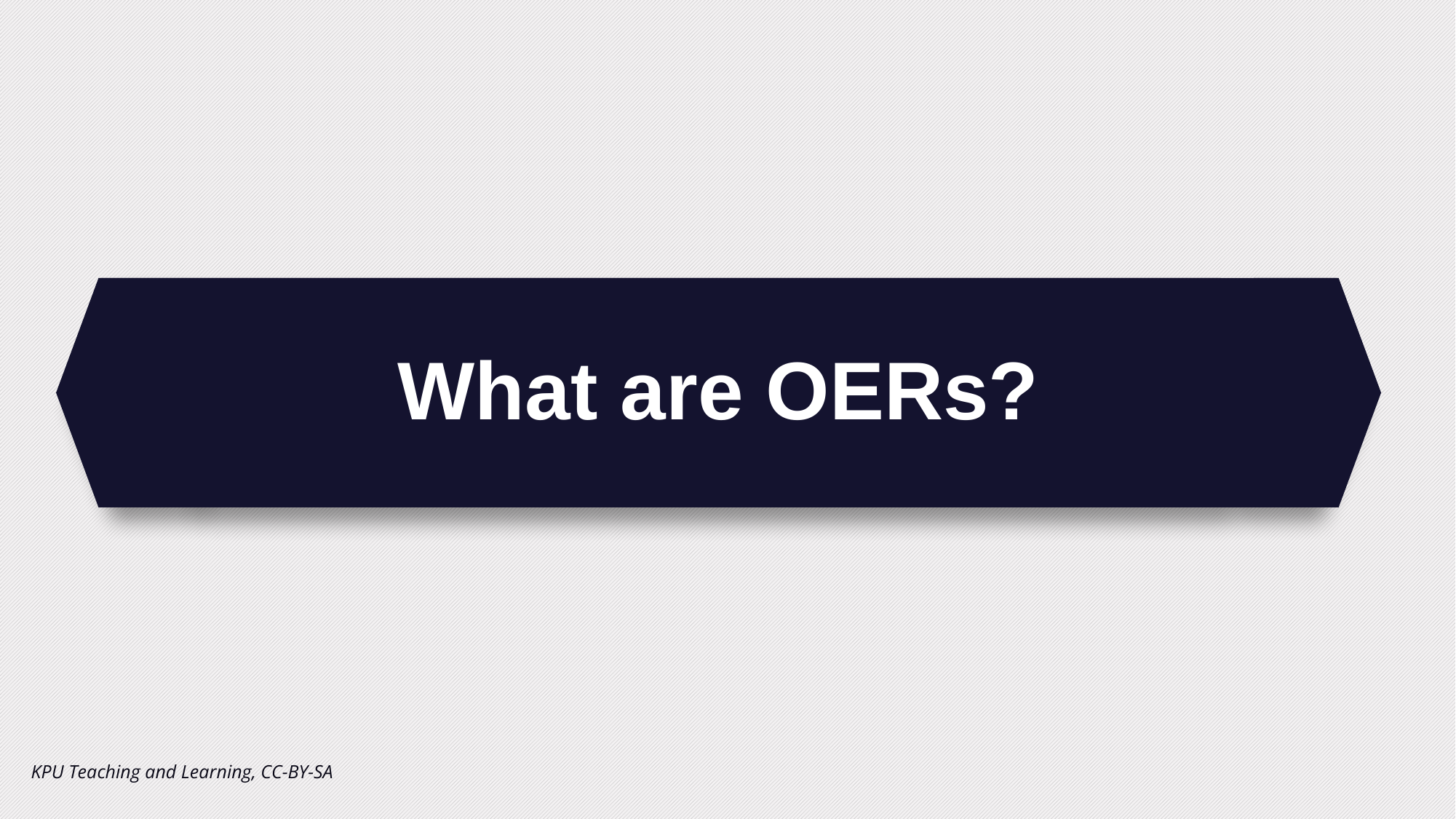

# What are OERs?
KPU Teaching and Learning, CC-BY-SA